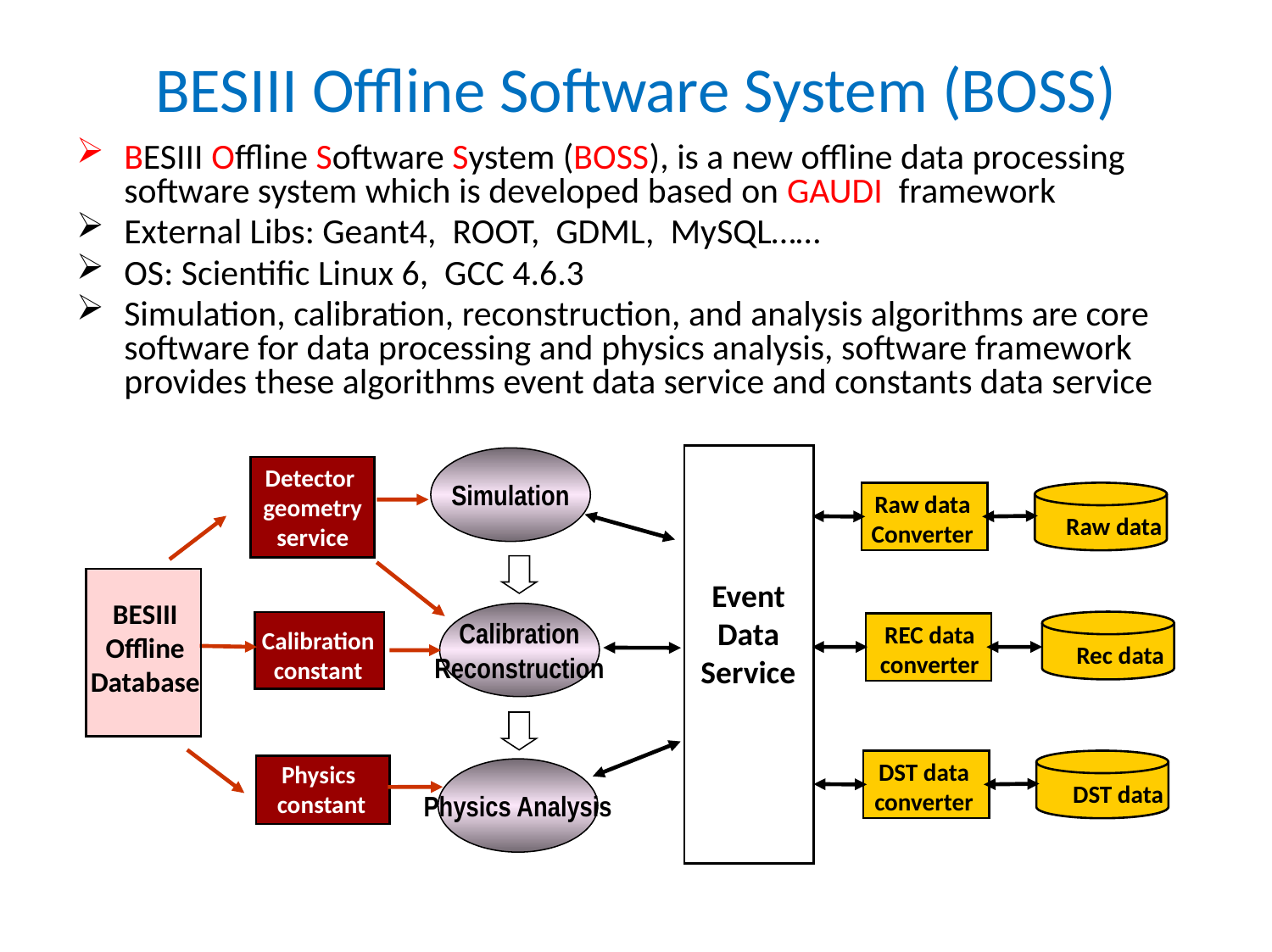

# BESIII Offline Software System (BOSS)
BESIII Offline Software System (BOSS), is a new offline data processing software system which is developed based on GAUDI  framework
External Libs: Geant4,  ROOT,  GDML,  MySQL……
OS: Scientific Linux 6,  GCC 4.6.3
Simulation, calibration, reconstruction, and analysis algorithms are core software for data processing and physics analysis, software framework provides these algorithms event data service and constants data service

Simulation
Detector  geometry service

Raw data Converter

Raw data

Event Data Service
BESIII
Offline Database
Calibration
Reconstruction

REC data converter

Rec data

Calibration constant service

DST data converter

DST data

Physics
 constant
service

Physics Analysis